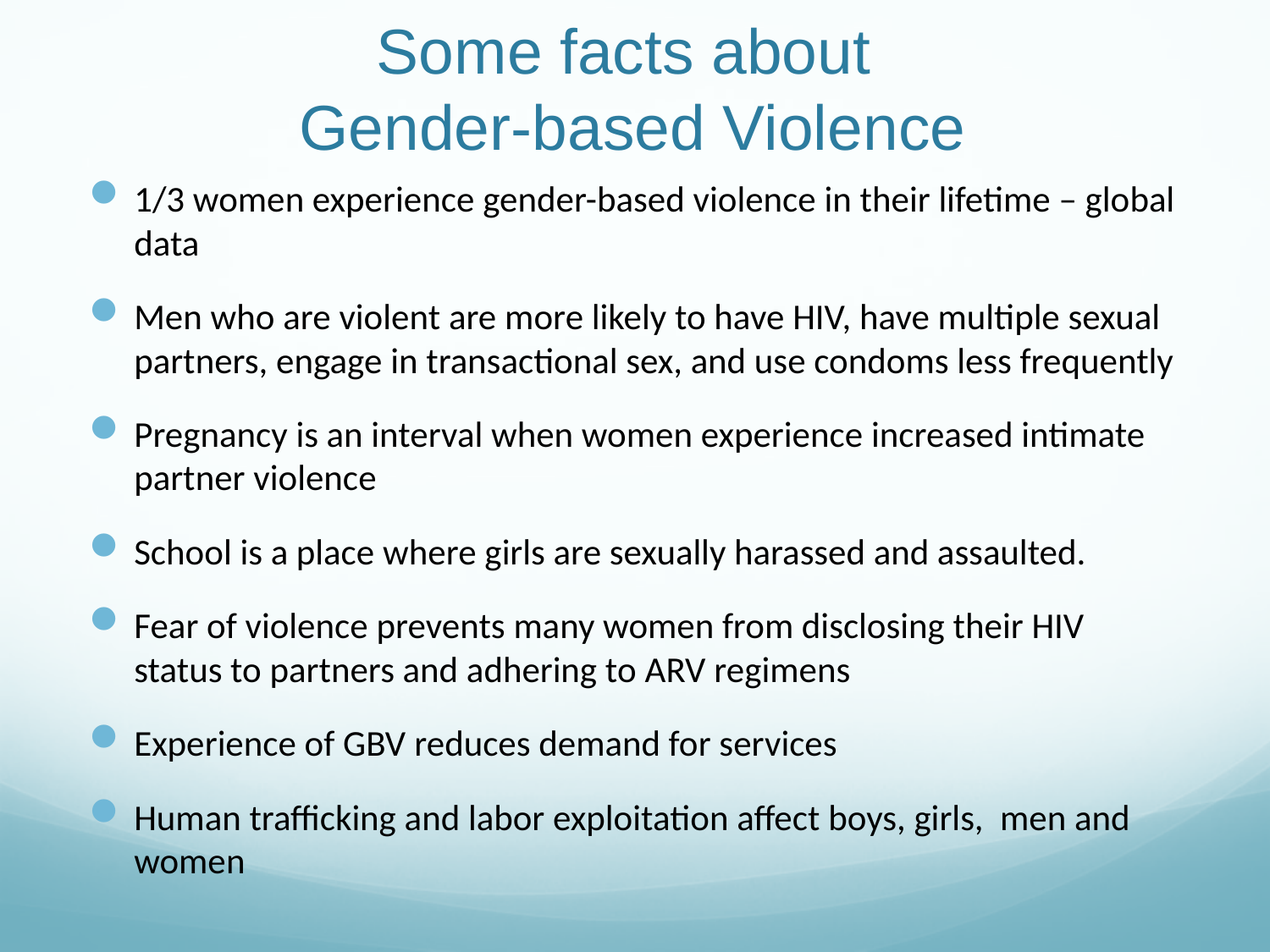

# Some facts about Gender-based Violence
1/3 women experience gender-based violence in their lifetime – global data
Men who are violent are more likely to have HIV, have multiple sexual partners, engage in transactional sex, and use condoms less frequently
Pregnancy is an interval when women experience increased intimate partner violence
School is a place where girls are sexually harassed and assaulted.
Fear of violence prevents many women from disclosing their HIV status to partners and adhering to ARV regimens
Experience of GBV reduces demand for services
Human trafficking and labor exploitation affect boys, girls,  men and women